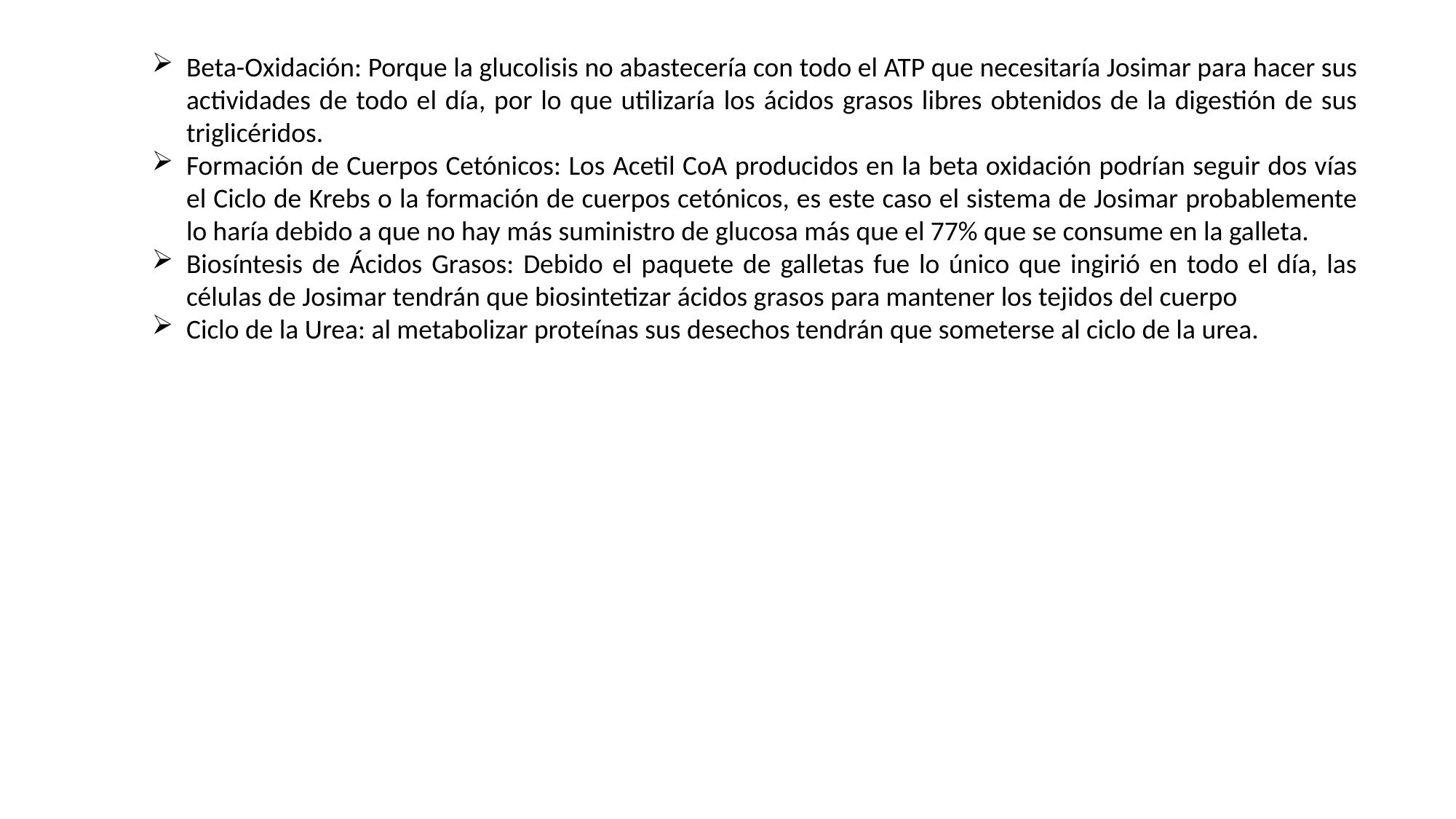

Beta-Oxidación: Porque la glucolisis no abastecería con todo el ATP que necesitaría Josimar para hacer sus actividades de todo el día, por lo que utilizaría los ácidos grasos libres obtenidos de la digestión de sus triglicéridos.
Formación de Cuerpos Cetónicos: Los Acetil CoA producidos en la beta oxidación podrían seguir dos vías el Ciclo de Krebs o la formación de cuerpos cetónicos, es este caso el sistema de Josimar probablemente lo haría debido a que no hay más suministro de glucosa más que el 77% que se consume en la galleta.
Biosíntesis de Ácidos Grasos: Debido el paquete de galletas fue lo único que ingirió en todo el día, las células de Josimar tendrán que biosintetizar ácidos grasos para mantener los tejidos del cuerpo
Ciclo de la Urea: al metabolizar proteínas sus desechos tendrán que someterse al ciclo de la urea.